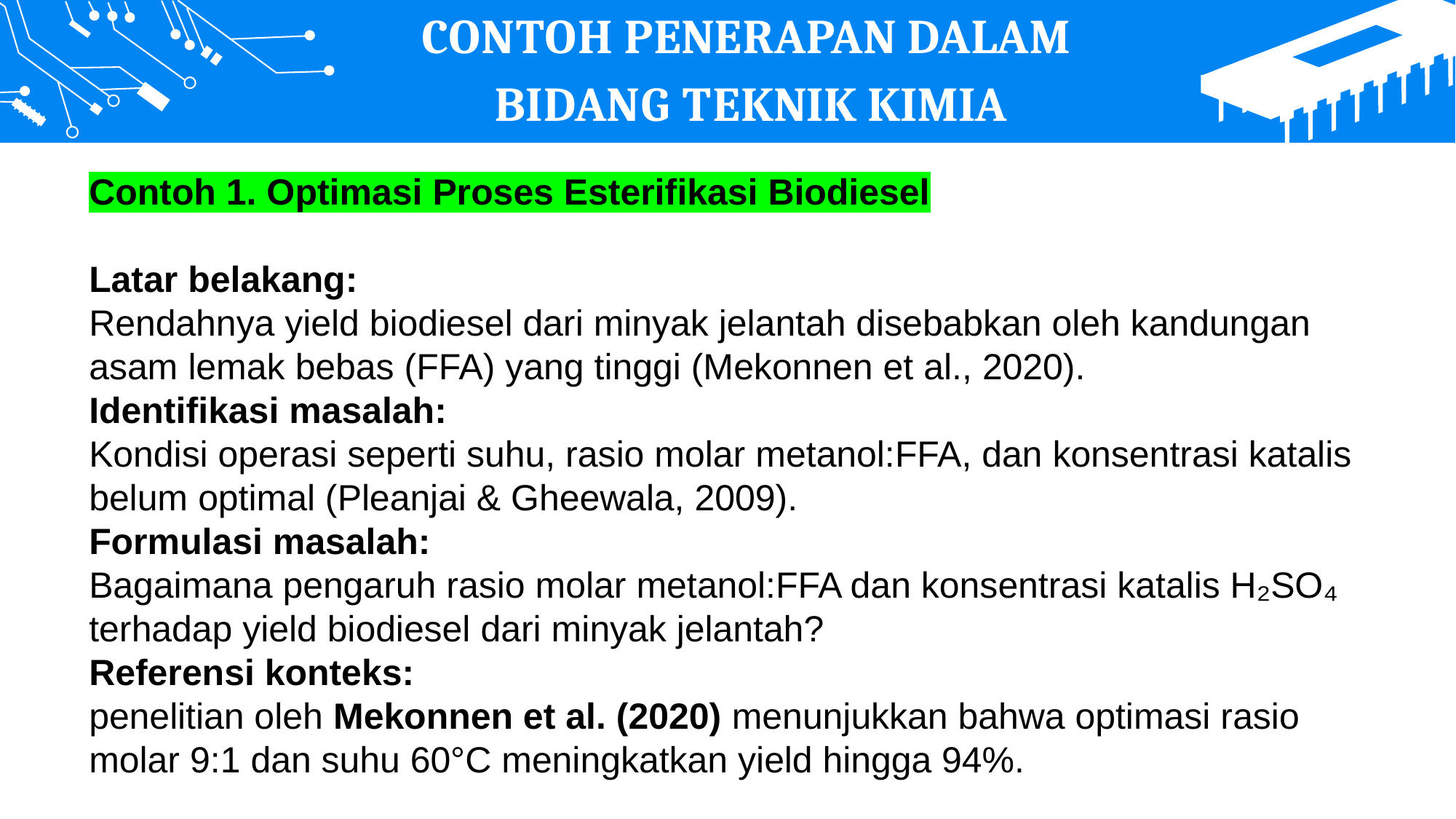

CONTOH PENERAPAN DALAM
BIDANG TEKNIK KIMIA

Contoh 1. Optimasi Proses Esterifikasi Biodiesel

Latar belakang:
Rendahnya yield biodiesel dari minyak jelantah disebabkan oleh kandungan asam lemak bebas (FFA) yang tinggi (Mekonnen et al., 2020).
Identifikasi masalah:
Kondisi operasi seperti suhu, rasio molar metanol:FFA, dan konsentrasi katalis belum optimal (Pleanjai & Gheewala, 2009).
Formulasi masalah:
Bagaimana pengaruh rasio molar metanol:FFA dan konsentrasi katalis H₂SO₄ terhadap yield biodiesel dari minyak jelantah?
Referensi konteks:
penelitian oleh Mekonnen et al. (2020) menunjukkan bahwa optimasi rasio molar 9:1 dan suhu 60°C meningkatkan yield hingga 94%.

Contents
Performance
Contents
Performance

Contents
Performance